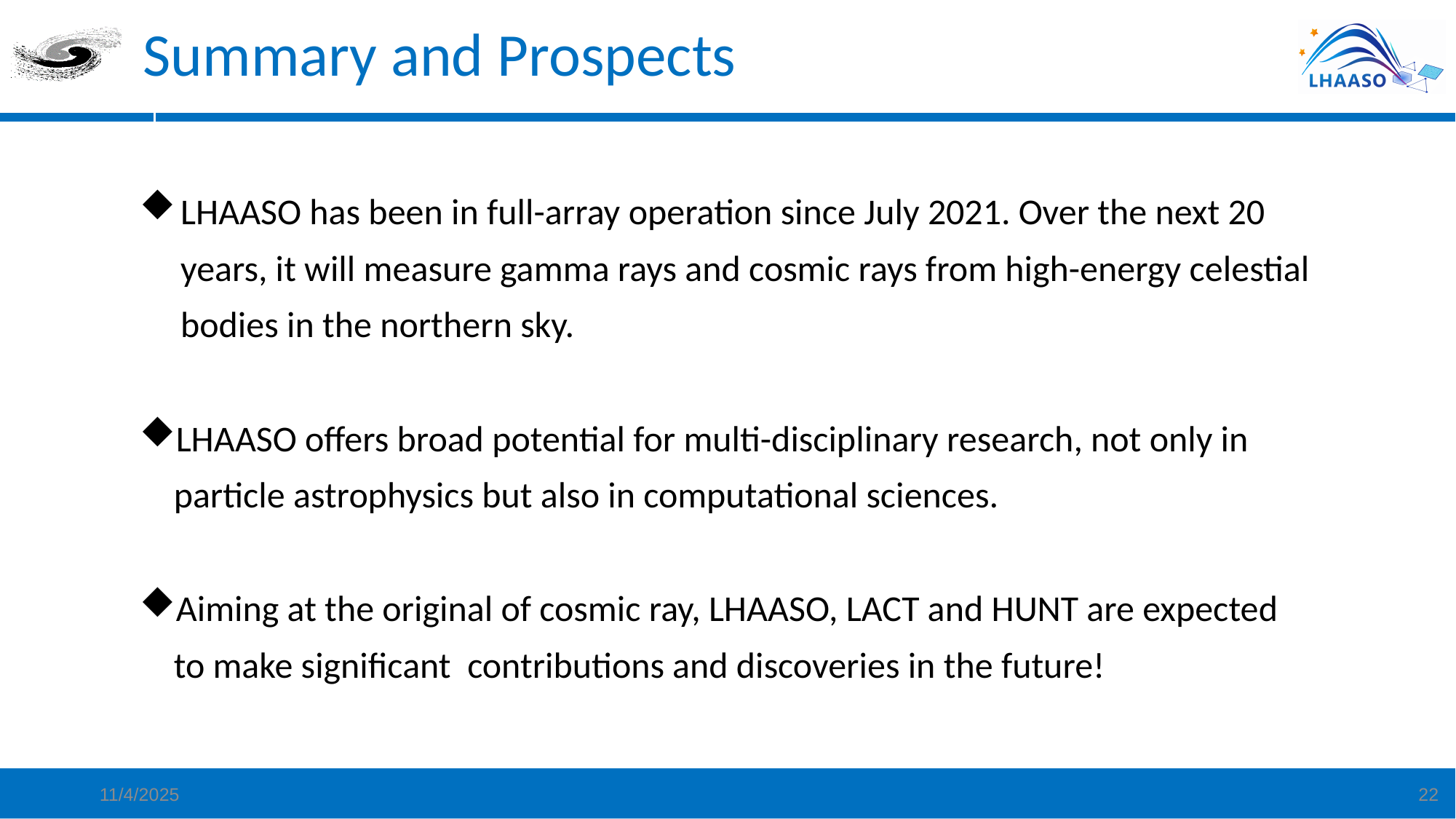

Summary and Prospects
LHAASO has been in full-array operation since July 2021. Over the next 20 years, it will measure gamma rays and cosmic rays from high-energy celestial bodies in the northern sky.

LHAASO offers broad potential for multi-disciplinary research, not only in particle astrophysics but also in computational sciences.

Aiming at the original of cosmic ray, LHAASO, LACT and HUNT are expected to make significant  contributions and discoveries in the future!
11/4/2025
22